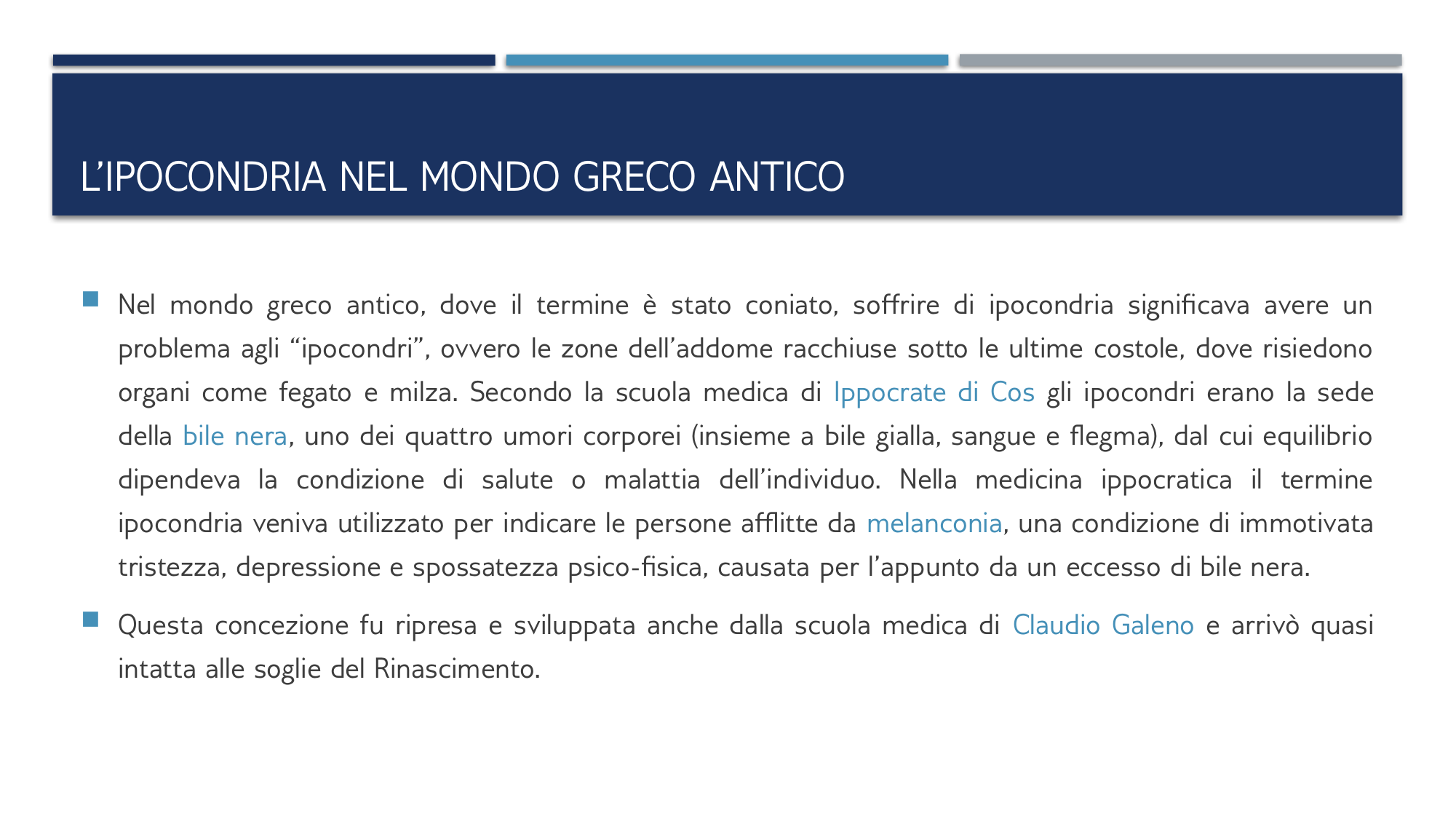

# L’ipocondria nel mondo greco antico
Nel mondo greco antico, dove il termine è stato coniato, soffrire di ipocondria significava avere un problema agli “ipocondri”, ovvero le zone dell’addome racchiuse sotto le ultime costole, dove risiedono organi come fegato e milza. Secondo la scuola medica di Ippocrate di Cos gli ipocondri erano la sede della bile nera, uno dei quattro umori corporei (insieme a bile gialla, sangue e flegma), dal cui equilibrio dipendeva la condizione di salute o malattia dell’individuo. Nella medicina ippocratica il termine ipocondria veniva utilizzato per indicare le persone afflitte da melanconia, una condizione di immotivata tristezza, depressione e spossatezza psico-fisica, causata per l’appunto da un eccesso di bile nera.
Questa concezione fu ripresa e sviluppata anche dalla scuola medica di Claudio Galeno e arrivò quasi intatta alle soglie del Rinascimento.